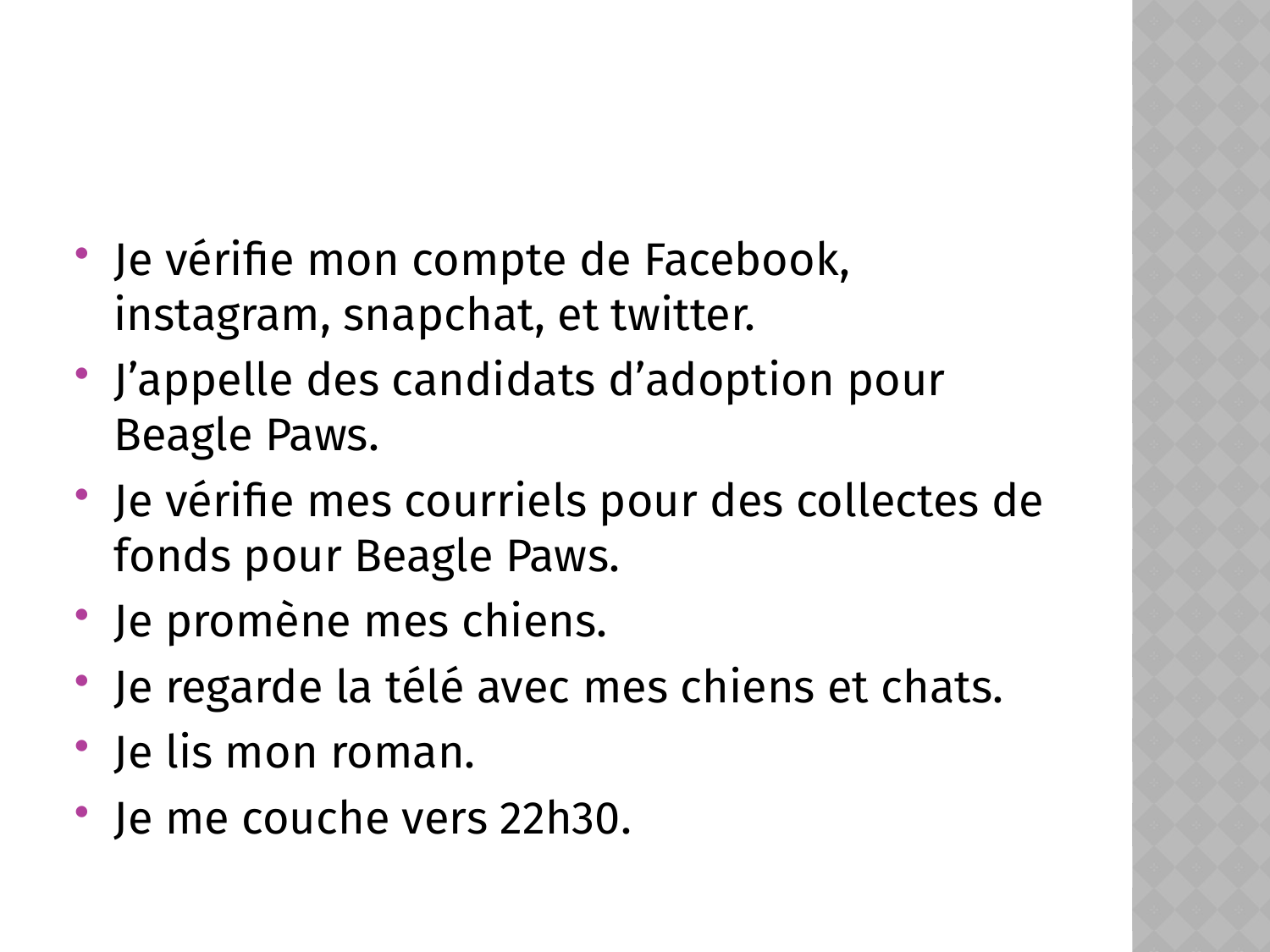

#
Je vérifie mon compte de Facebook, instagram, snapchat, et twitter.
J’appelle des candidats d’adoption pour Beagle Paws.
Je vérifie mes courriels pour des collectes de fonds pour Beagle Paws.
Je promène mes chiens.
Je regarde la télé avec mes chiens et chats.
Je lis mon roman.
Je me couche vers 22h30.